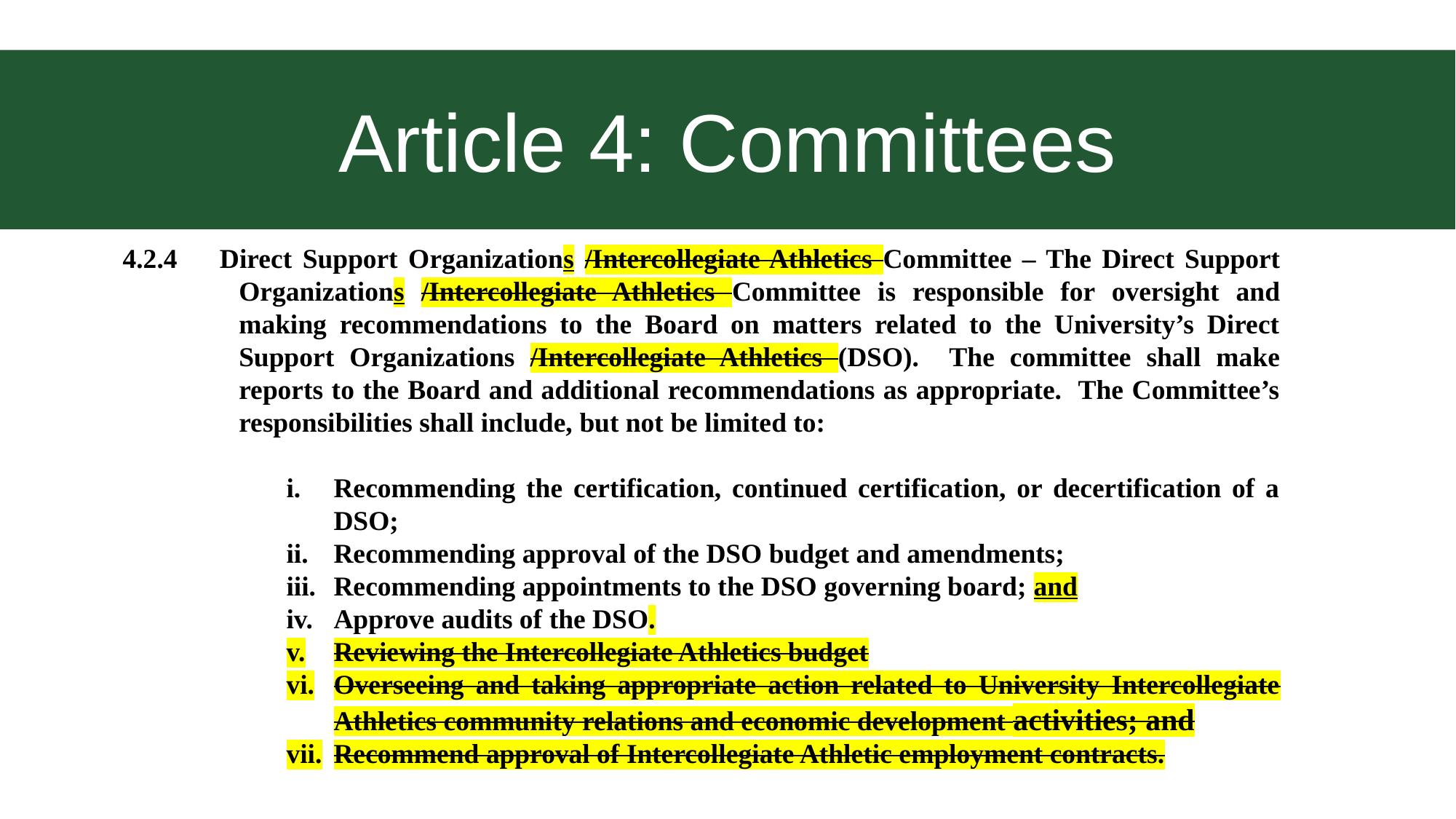

Article 4: Committees
4.2.4    Direct Support Organizations /Intercollegiate Athletics Committee – The Direct Support Organizations /Intercollegiate Athletics Committee is responsible for oversight and making recommendations to the Board on matters related to the University’s Direct Support Organizations /Intercollegiate Athletics (DSO).  The committee shall make reports to the Board and additional recommendations as appropriate.  The Committee’s responsibilities shall include, but not be limited to:

Recommending the certification, continued certification, or decertification of a DSO;
Recommending approval of the DSO budget and amendments;
Recommending appointments to the DSO governing board; and
Approve audits of the DSO.
Reviewing the Intercollegiate Athletics budget
Overseeing and taking appropriate action related to University Intercollegiate Athletics community relations and economic development activities; and
Recommend approval of Intercollegiate Athletic employment contracts.